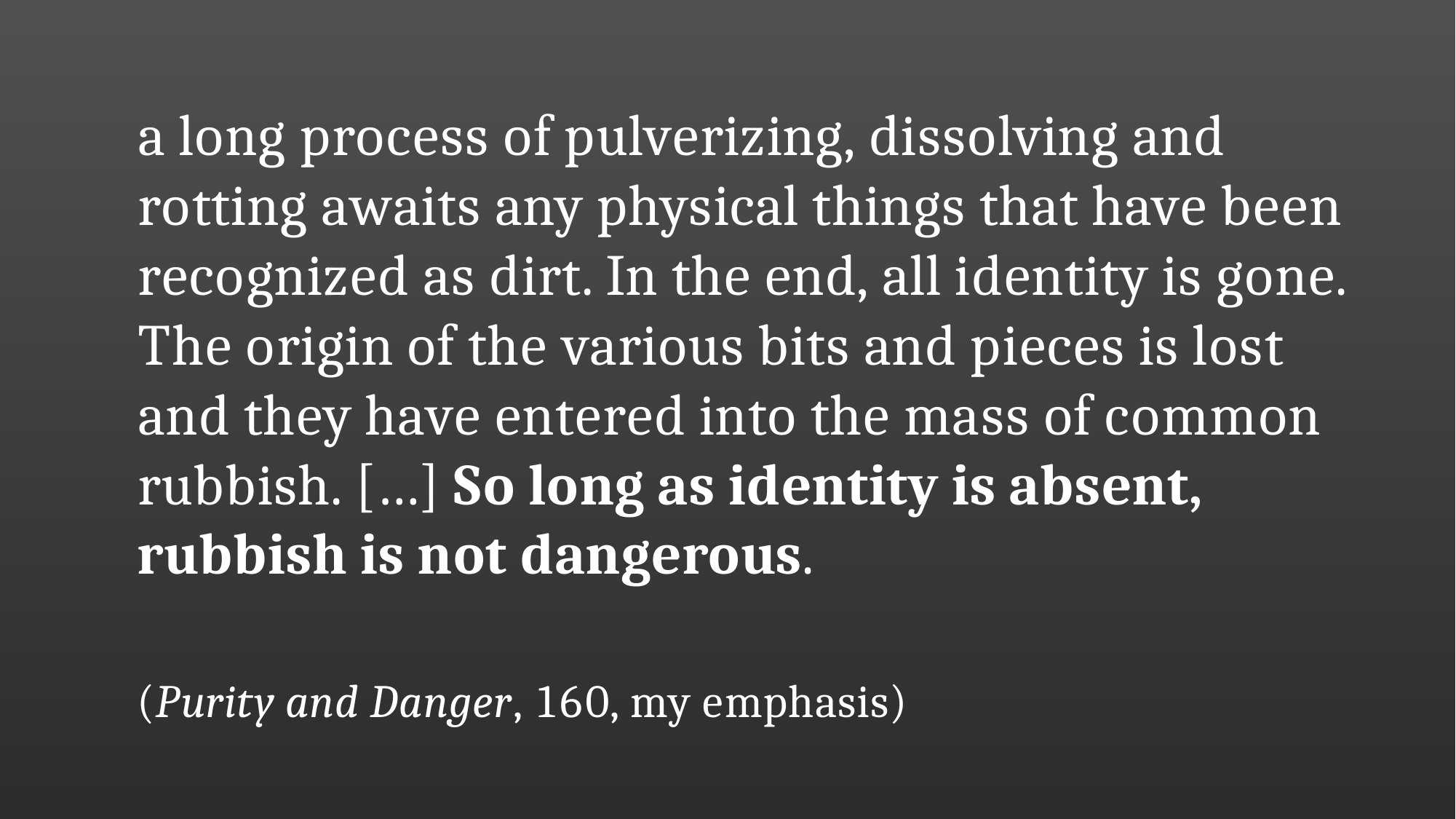

#
a long process of pulverizing, dissolving and rotting awaits any physical things that have been recognized as dirt. In the end, all identity is gone. The origin of the various bits and pieces is lost and they have entered into the mass of common rubbish. […] So long as identity is absent, rubbish is not dangerous.

(Purity and Danger, 160, my emphasis)